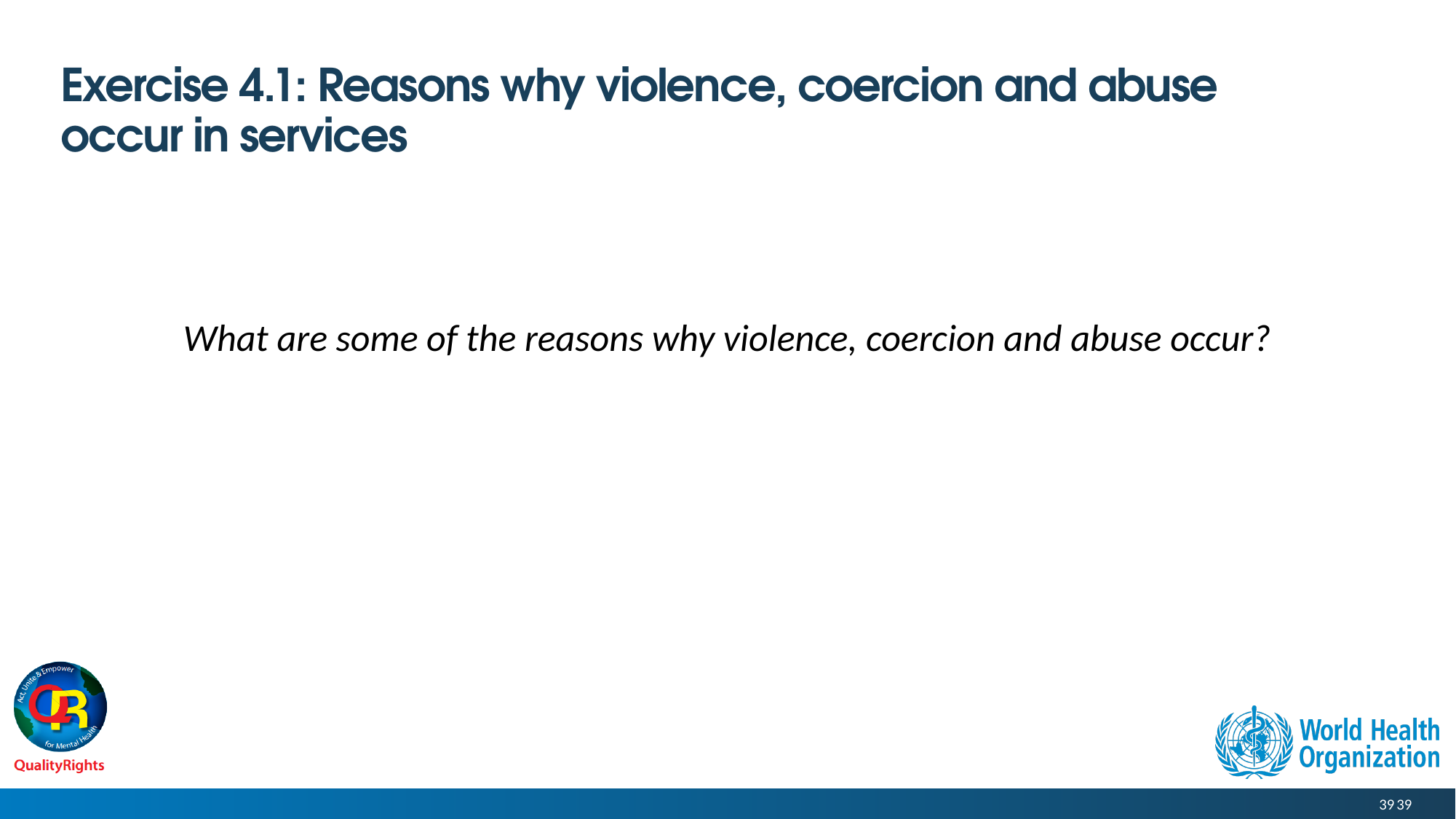

# Exercise 4.1: Reasons why violence, coercion and abuse occur in services

What are some of the reasons why violence, coercion and abuse occur?

39